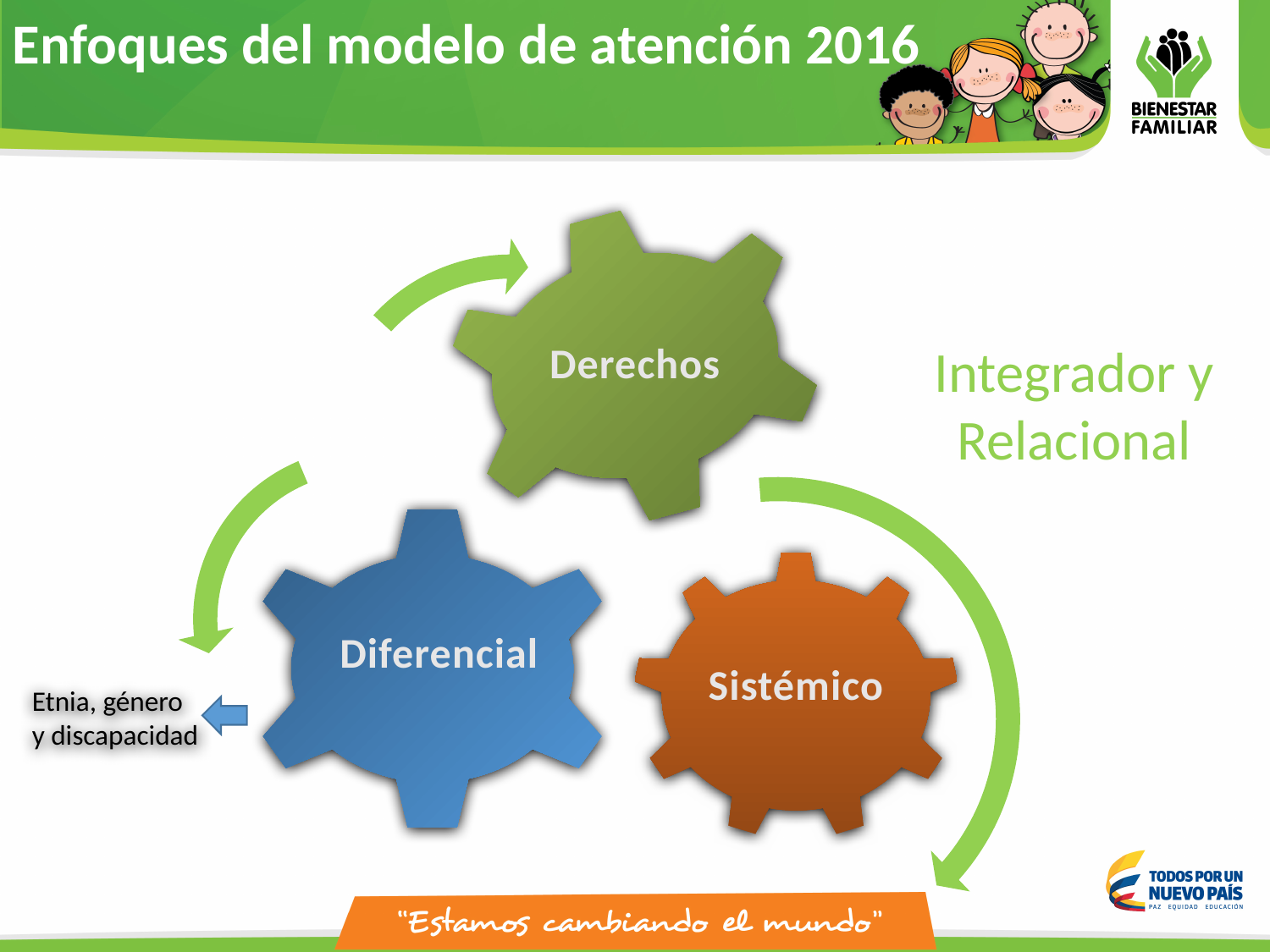

Enfoques del modelo de atención 2016

Derechos
Integrador y Relacional
Diferencial
Sistémico
Etnia, género y discapacidad